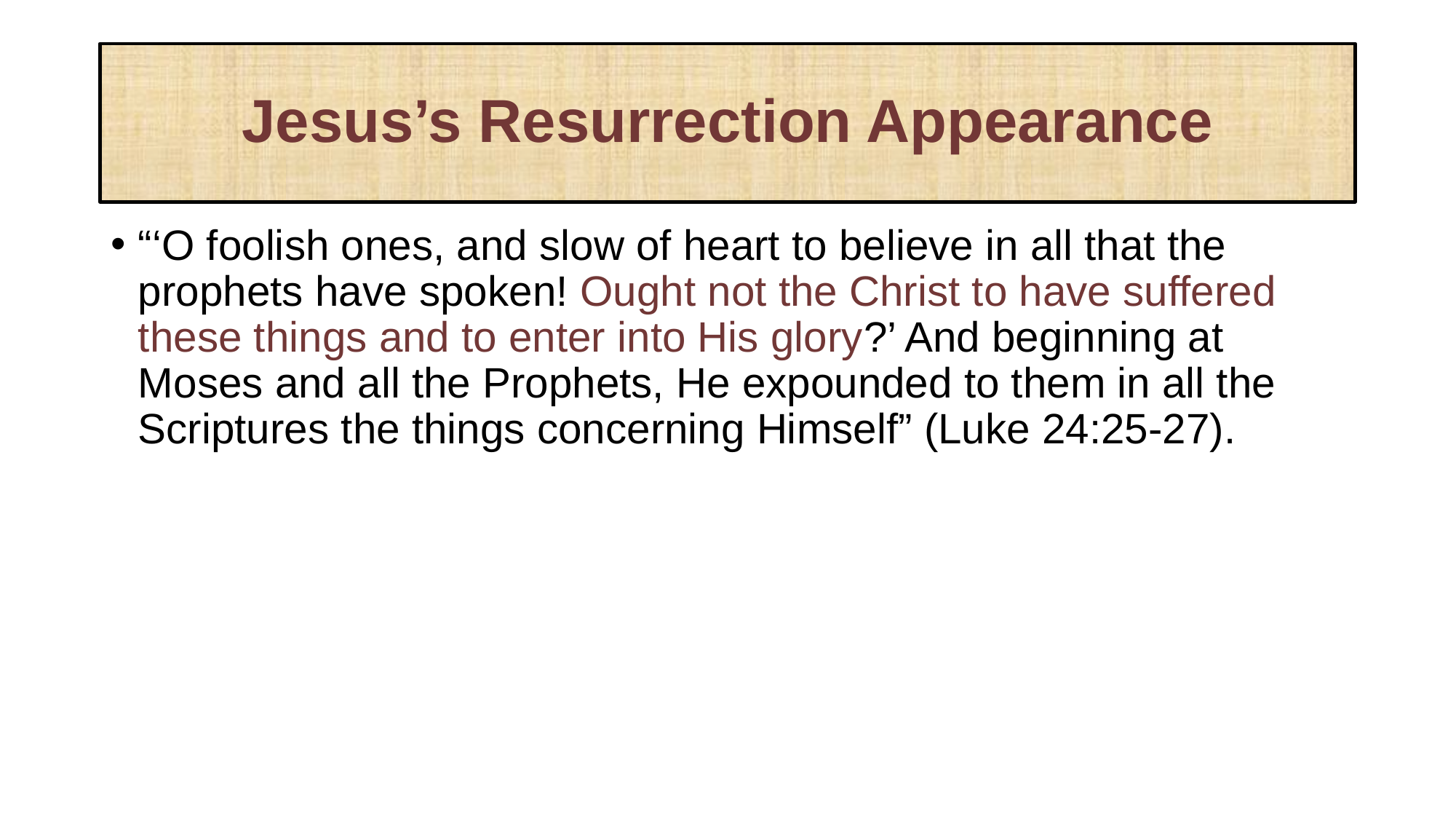

# Jesus’s Resurrection Appearance
“‘O foolish ones, and slow of heart to believe in all that the prophets have spoken! Ought not the Christ to have suffered these things and to enter into His glory?’ And beginning at Moses and all the Prophets, He expounded to them in all the Scriptures the things concerning Himself” (Luke 24:25-27).